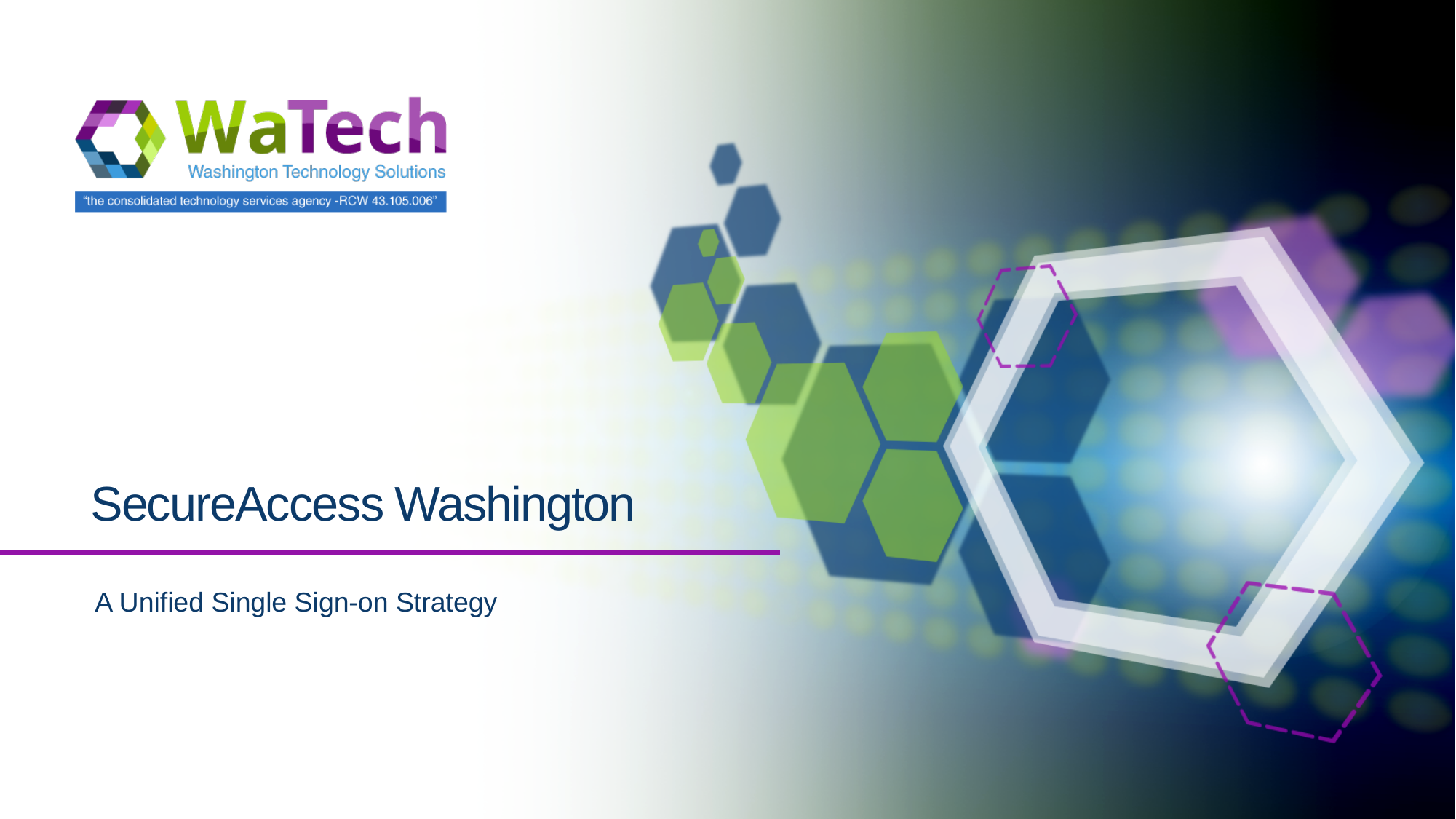

# SecureAccess Washington
A Unified Single Sign-on Strategy